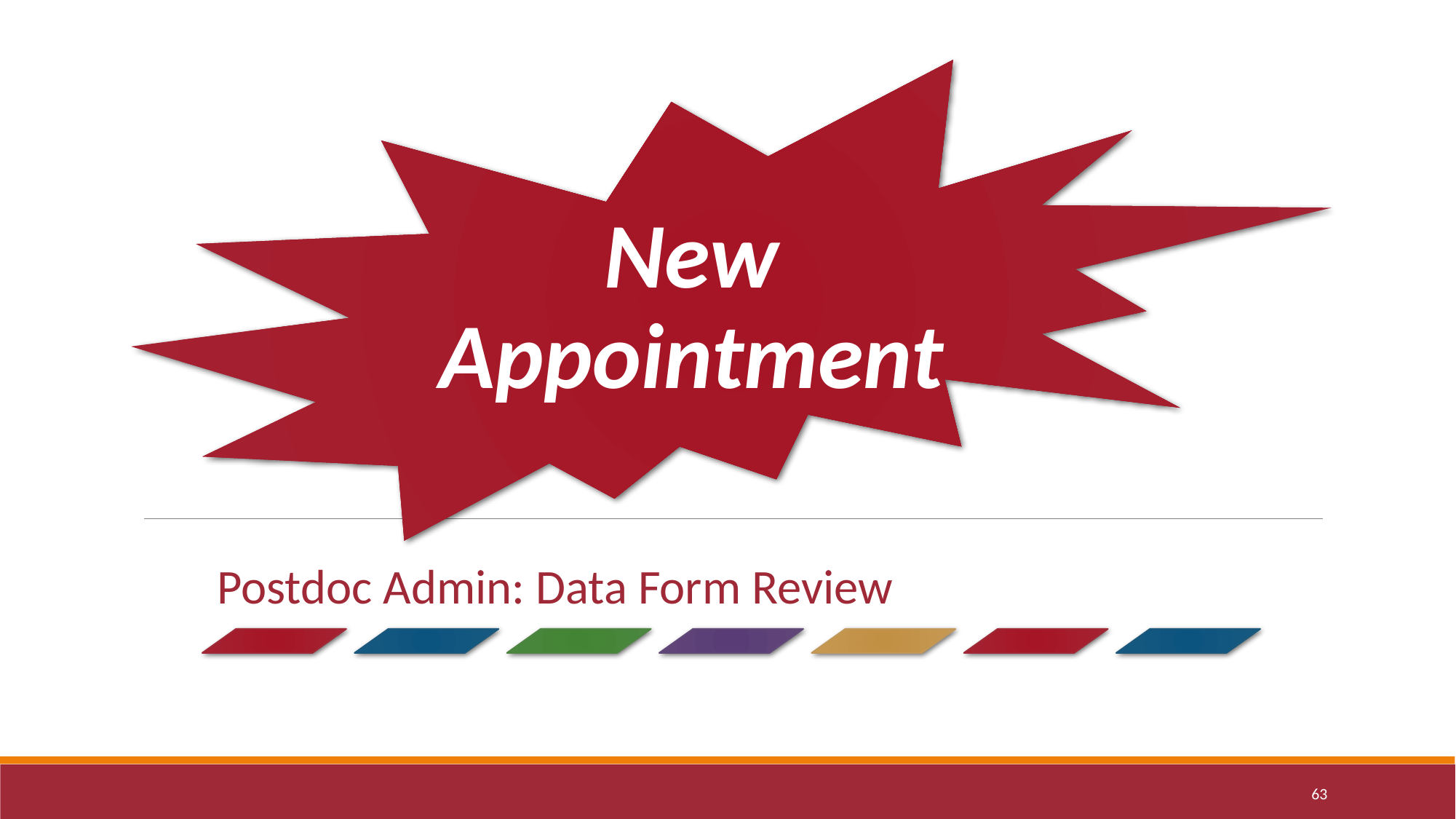

New Appointment
Postdoc Admin: Data Form Review
63